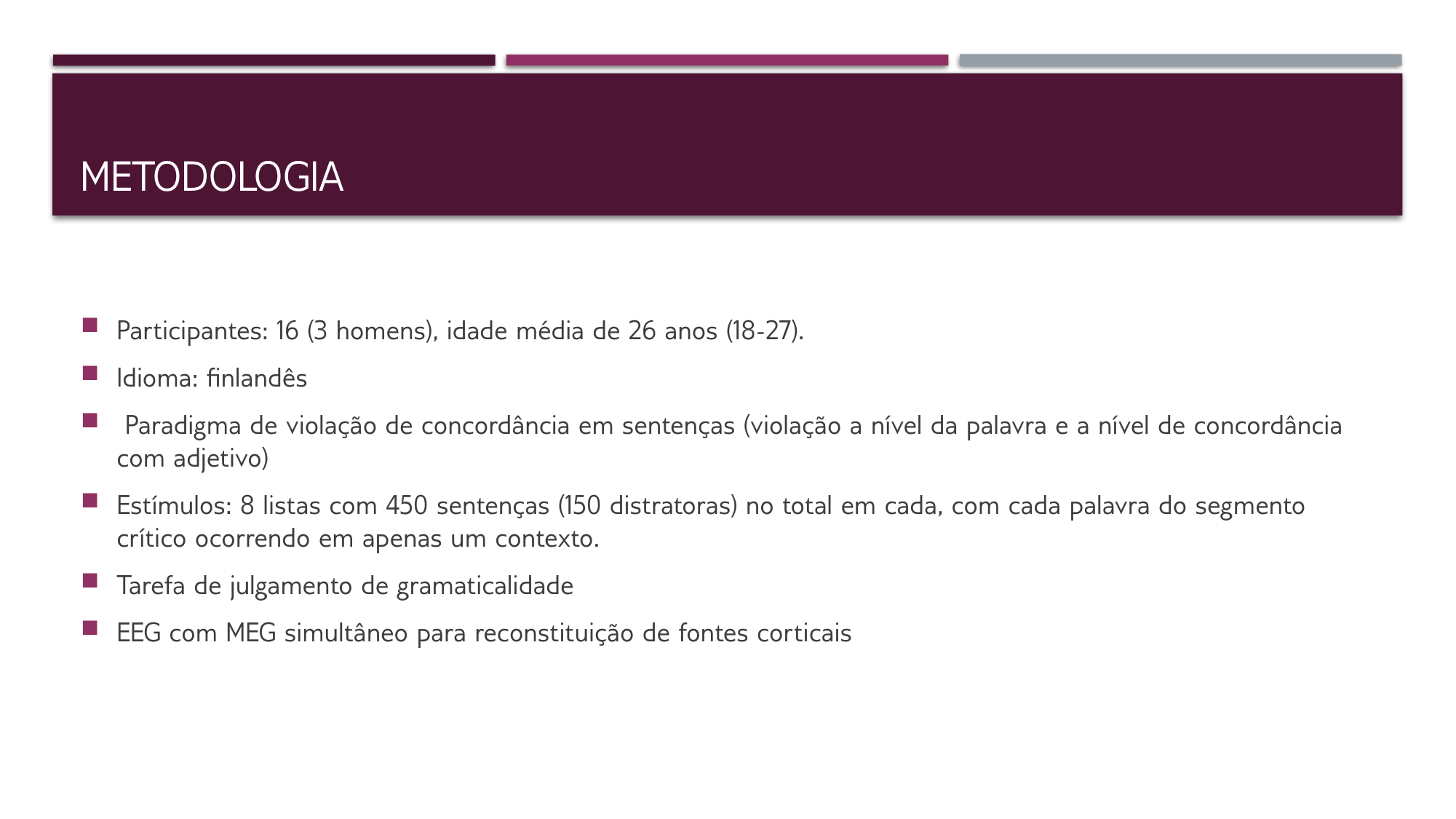

# Metodologia
Participantes: 16 (3 homens), idade média de 26 anos (18-27).
Idioma: finlandês
 Paradigma de violação de concordância em sentenças (violação a nível da palavra e a nível de concordância com adjetivo)
Estímulos: 8 listas com 450 sentenças (150 distratoras) no total em cada, com cada palavra do segmento crítico ocorrendo em apenas um contexto.
Tarefa de julgamento de gramaticalidade
EEG com MEG simultâneo para reconstituição de fontes corticais